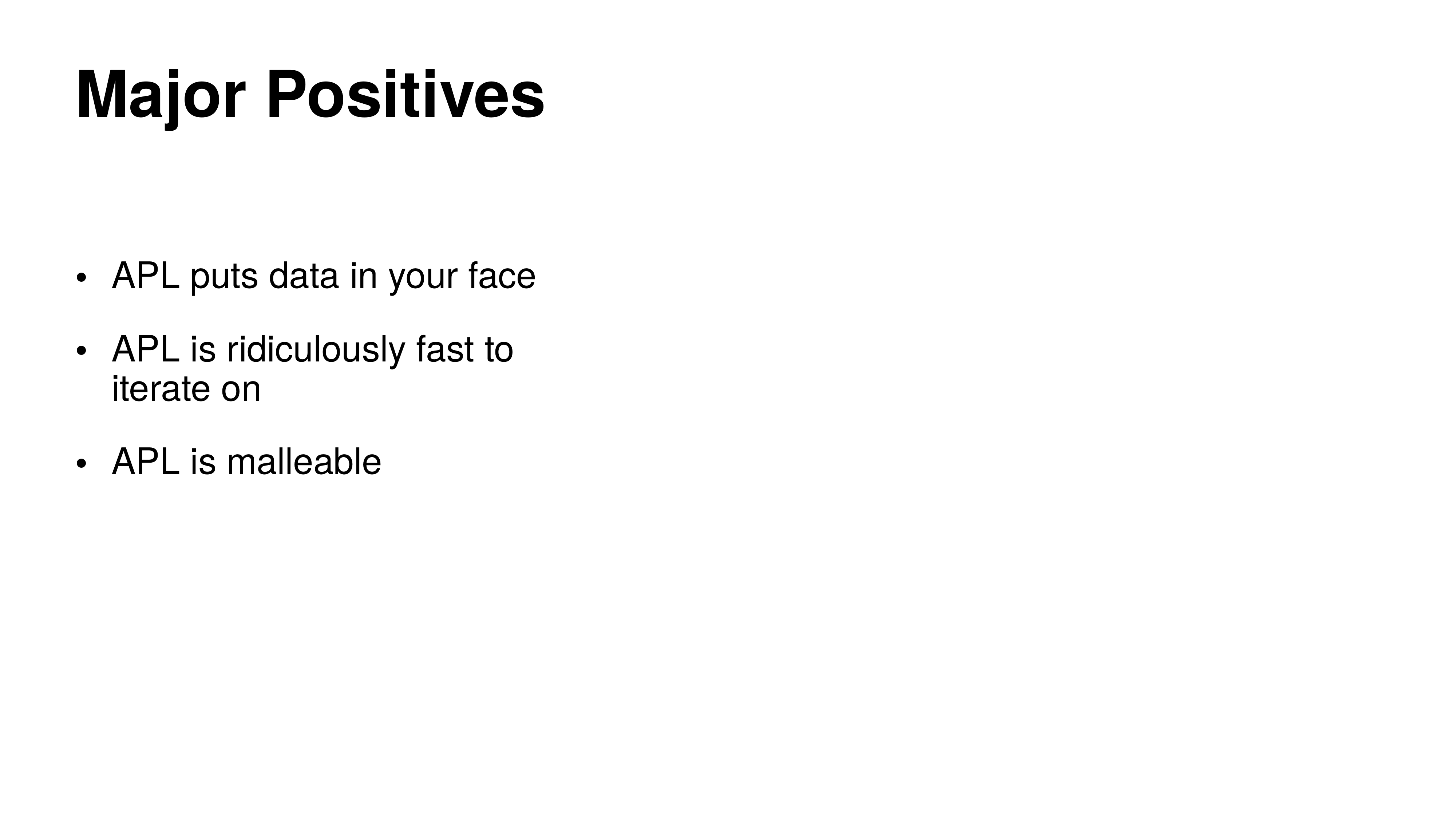

# Major Positives
APL puts data in your face
APL is ridiculously fast to iterate on
APL is malleable